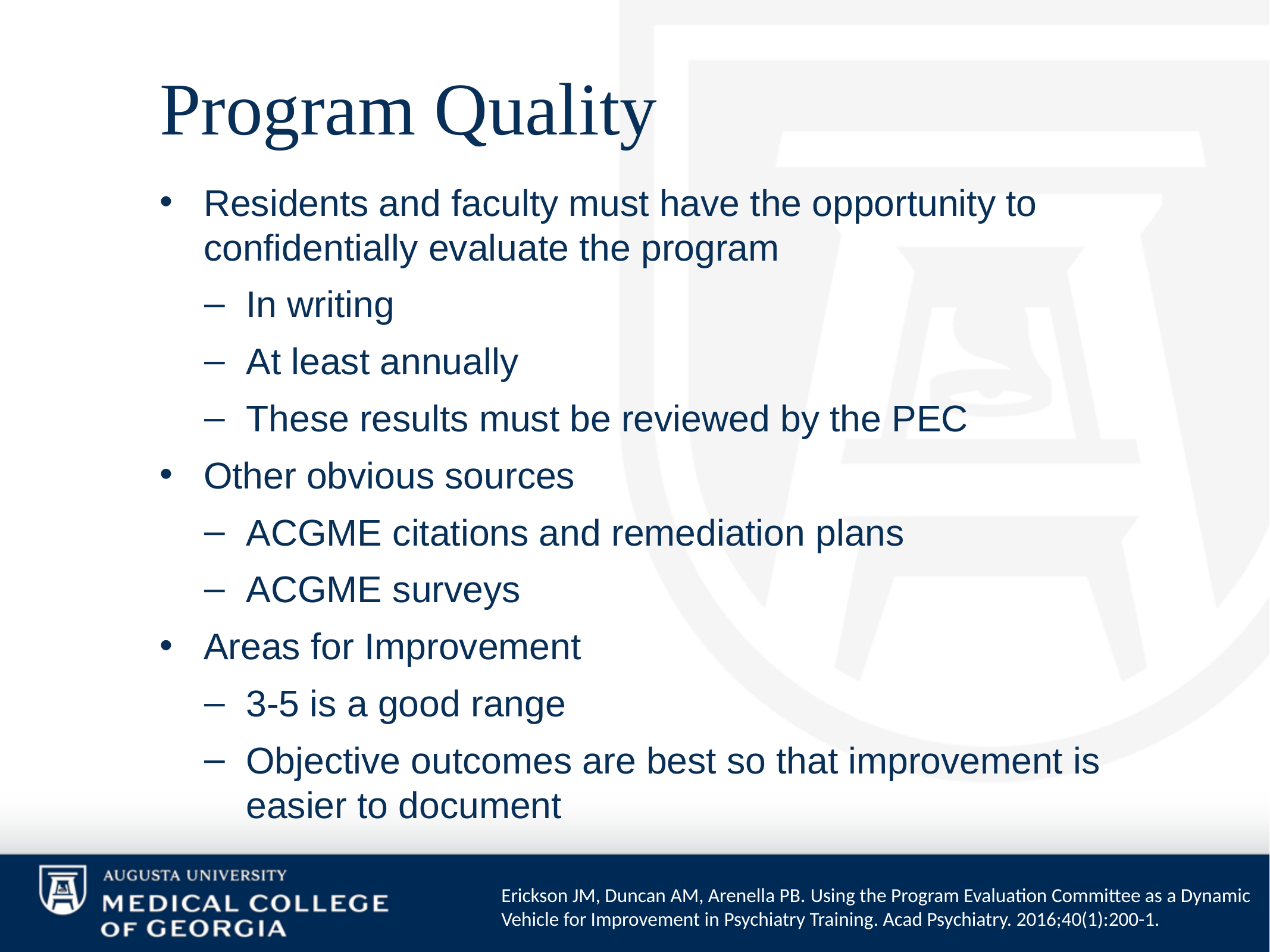

# Program Quality
Residents and faculty must have the opportunity to confidentially evaluate the program
In writing
At least annually
These results must be reviewed by the PEC
Other obvious sources
ACGME citations and remediation plans
ACGME surveys
Areas for Improvement
3-5 is a good range
Objective outcomes are best so that improvement is easier to document

Erickson JM, Duncan AM, Arenella PB. Using the Program Evaluation Committee as a Dynamic Vehicle for Improvement in Psychiatry Training. Acad Psychiatry. 2016;40(1):200-1.